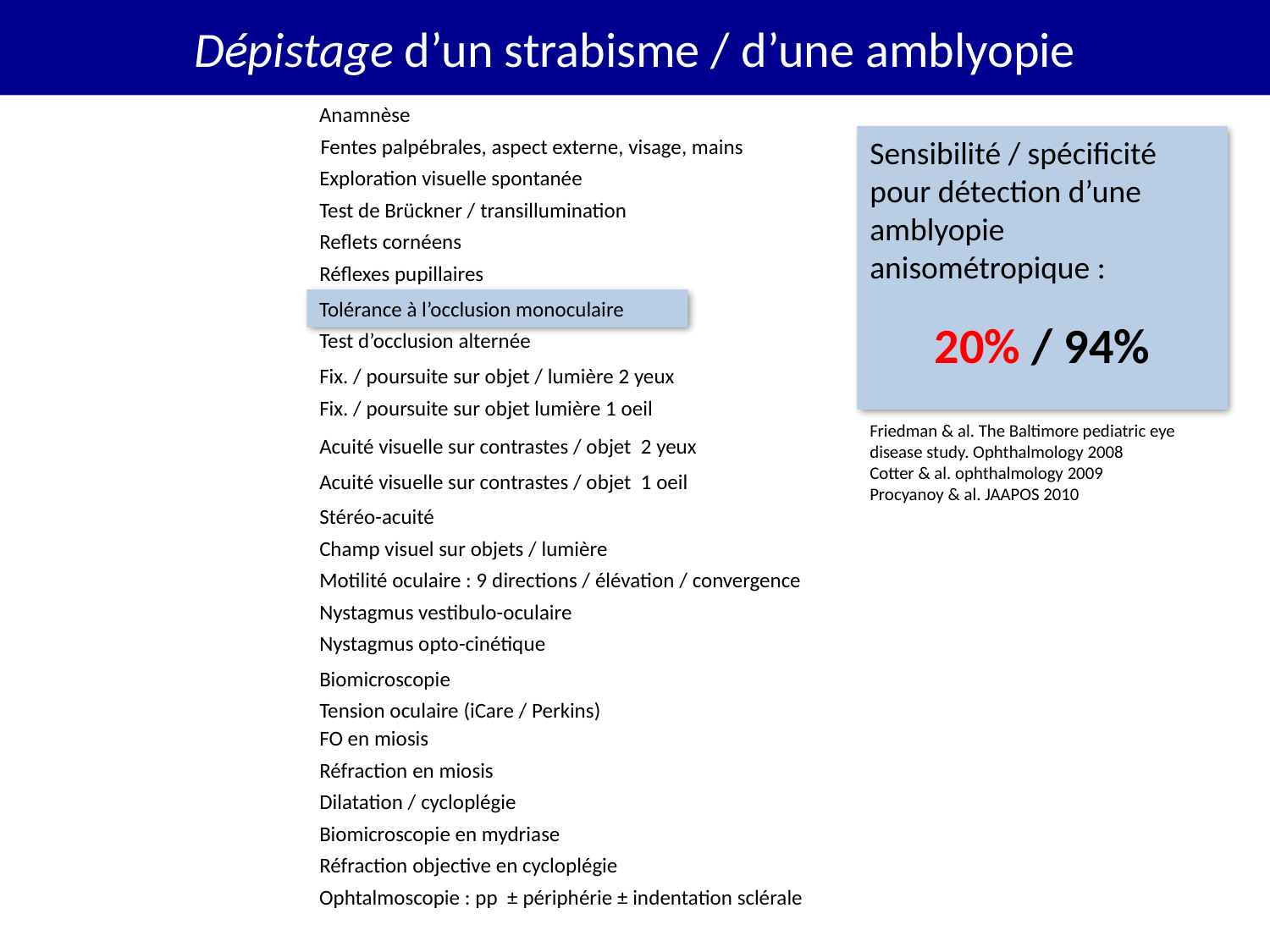

Dépistage d’un strabisme / d’une amblyopie
Anamnèse
Sensibilité / spécificité pour détection d’une amblyopie anisométropique :

20% / 94%

Friedman & al. The Baltimore pediatric eye disease study. Ophthalmology 2008
Cotter & al. ophthalmology 2009
Procyanoy & al. JAAPOS 2010
Fentes palpébrales, aspect externe, visage, mains
Exploration visuelle spontanée
Test de Brückner / transillumination
Reflets cornéens
Réflexes pupillaires
Tolérance à l’occlusion monoculaire
Test d’occlusion alternée

Fix. / poursuite sur objet / lumière 2 yeux

Fix. / poursuite sur objet lumière 1 oeil
Acuité visuelle sur contrastes / objet  2 yeux
Acuité visuelle sur contrastes / objet  1 oeil
Stéréo-acuité
Champ visuel sur objets / lumière
Motilité oculaire : 9 directions / élévation / convergence
Nystagmus vestibulo-oculaire
Nystagmus opto-cinétique
Biomicroscopie

Tension oculaire (iCare / Perkins)
FO en miosis
Réfraction en miosis
Dilatation / cycloplégie
Biomicroscopie en mydriase
Réfraction objective en cycloplégie
Ophtalmoscopie : pp  ± périphérie ± indentation sclérale